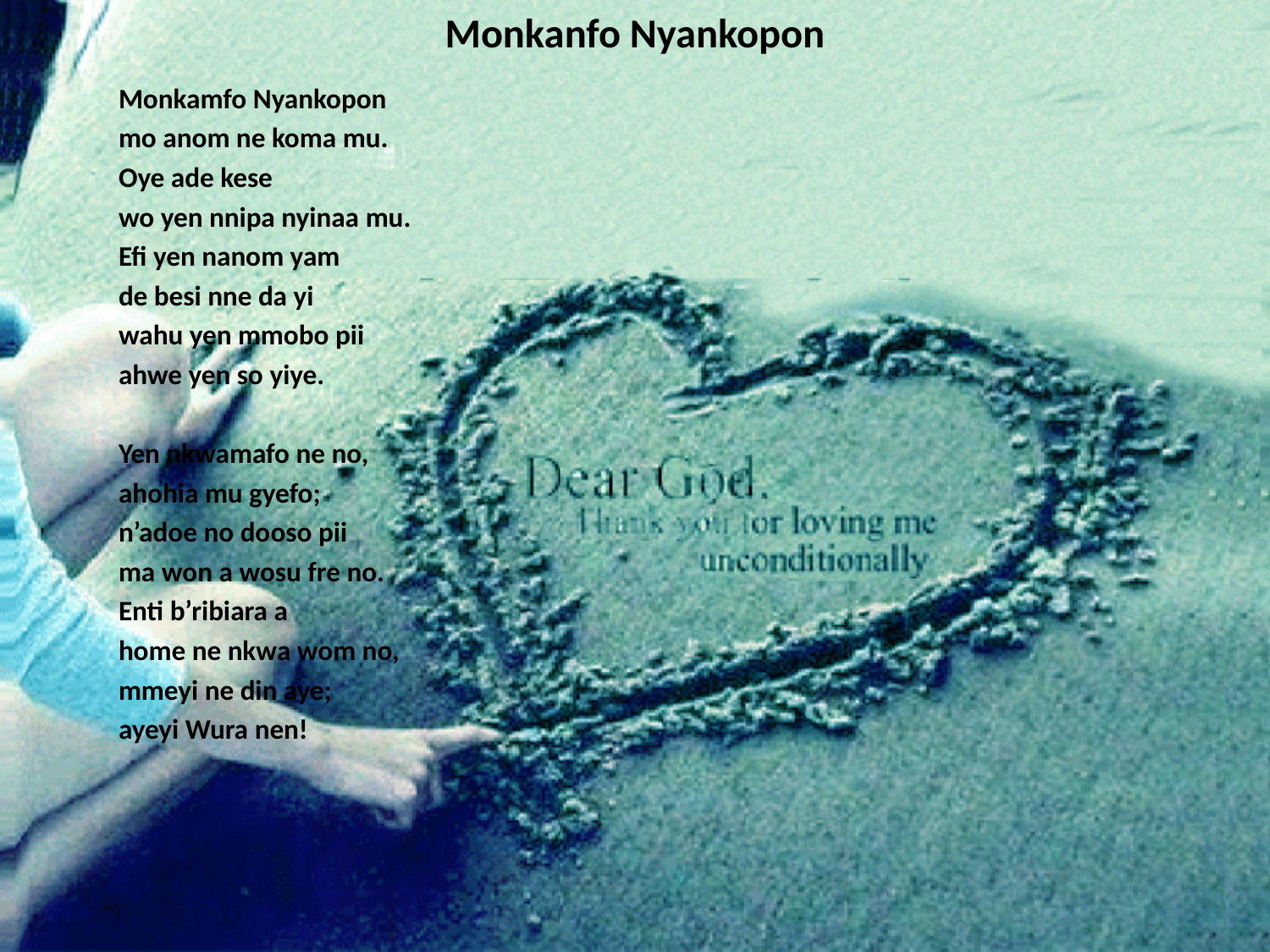

# Monkanfo Nyankopon
Monkamfo Nyankopon
mo anom ne koma mu.
Oye ade kese
wo yen nnipa nyinaa mu.
Efi yen nanom yam
de besi nne da yi
wahu yen mmobo pii
ahwe yen so yiye.

Yen nkwamafo ne no,
ahohia mu gyefo;
n’adoe no dooso pii
ma won a wosu fre no.
Enti b’ribiara a
home ne nkwa wom no,
mmeyi ne din aye;
ayeyi Wura nen!